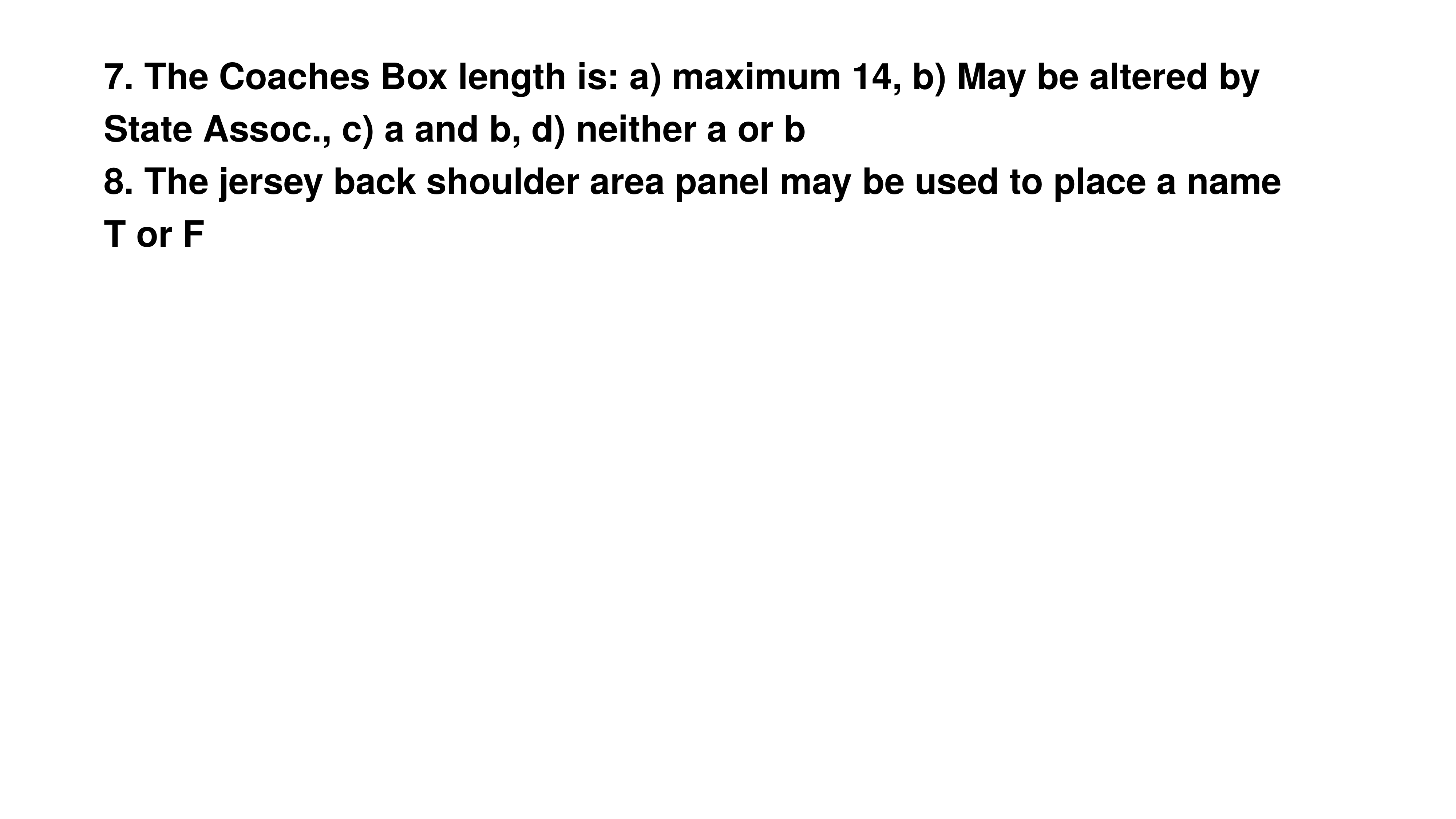

7. The Coaches Box length is: a) maximum 14, b) May be altered by
State Assoc., c) a and b, d) neither a or b
8. The jersey back shoulder area panel may be used to place a name
T or F